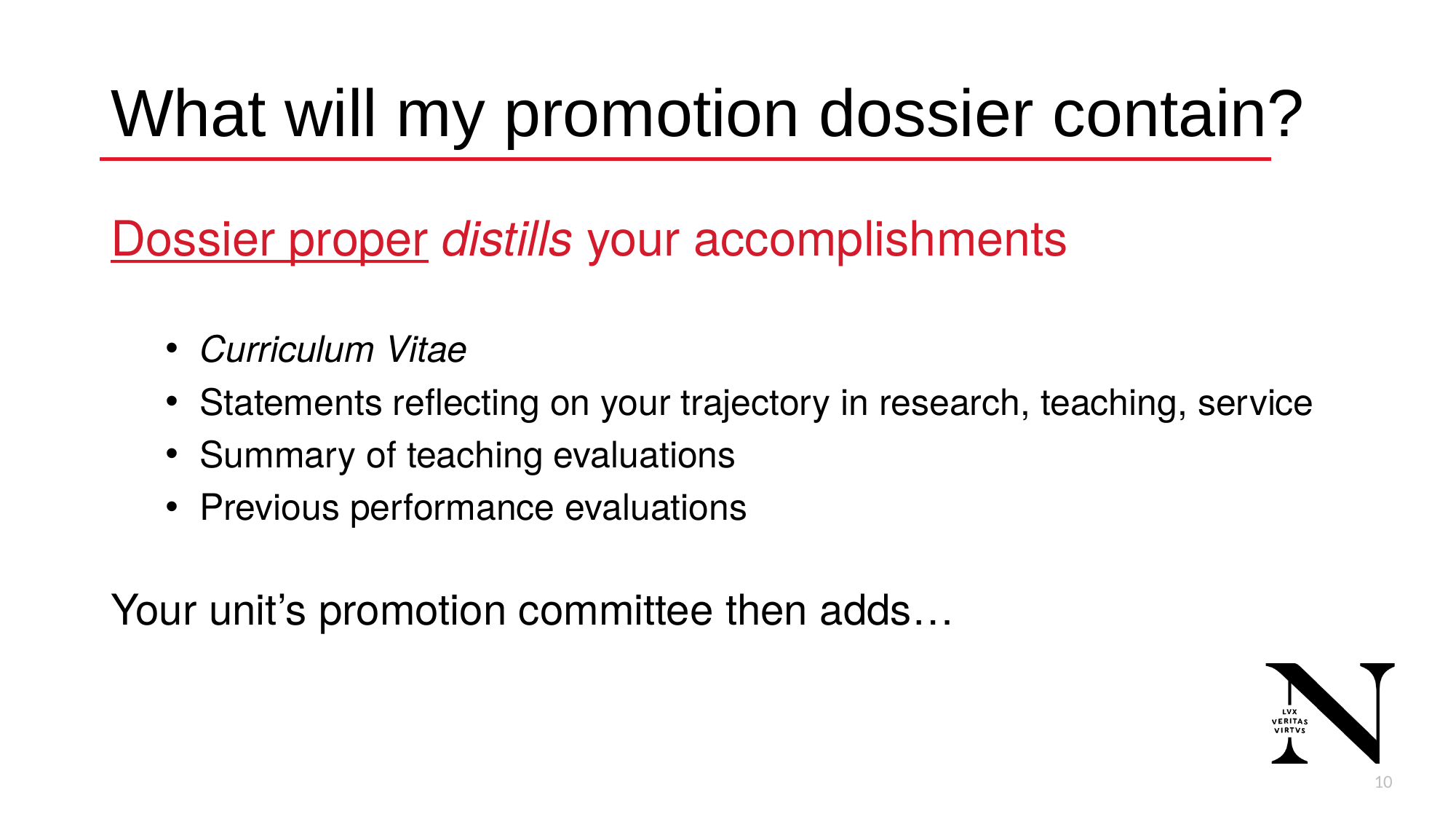

# What will my promotion dossier contain?
Dossier proper distills your accomplishments

Curriculum Vitae
Statements reflecting on your trajectory in research, teaching, service
Summary of teaching evaluations
Previous performance evaluations

Your unit’s promotion committee then adds…

10